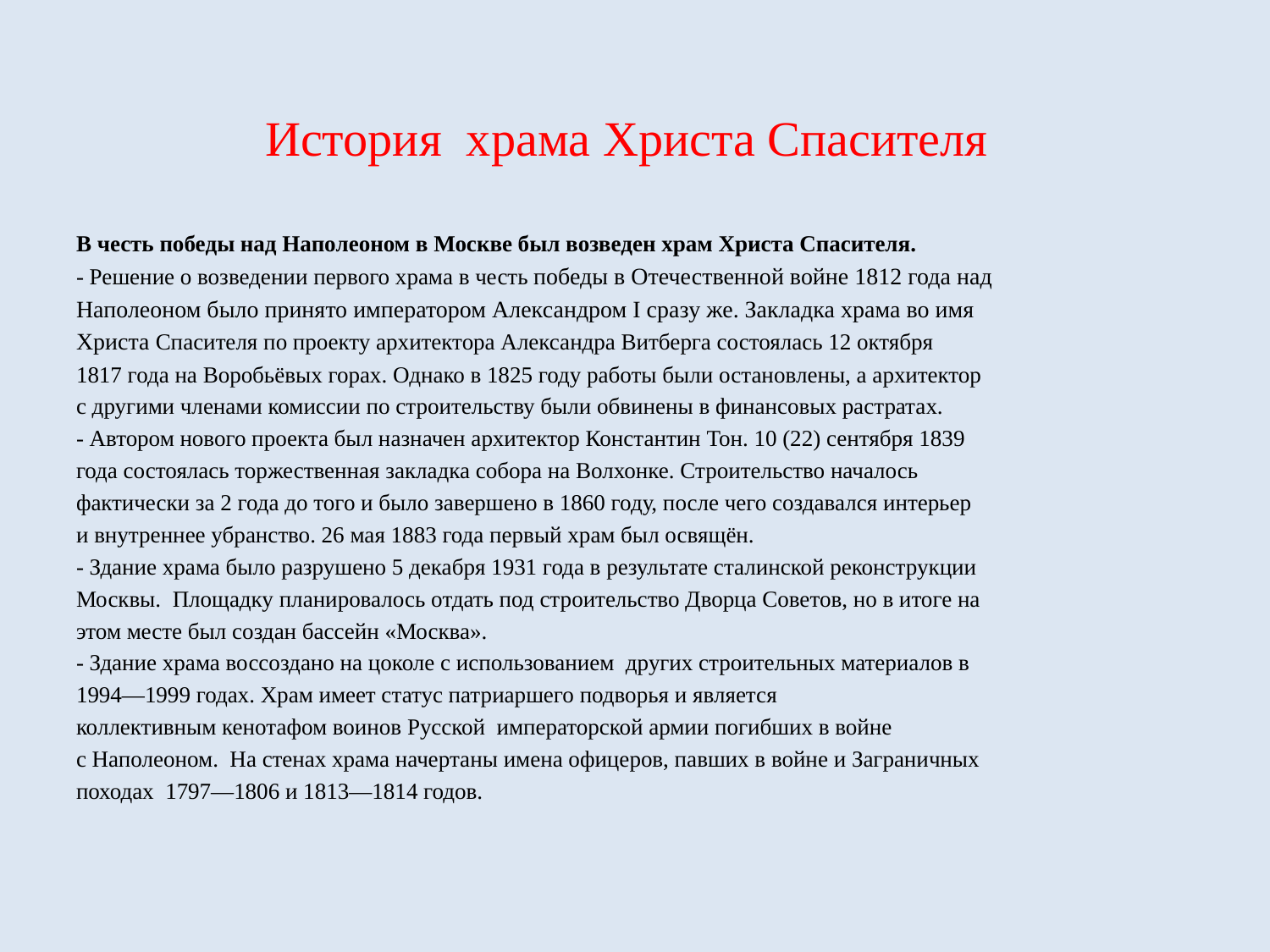

# История  храма Христа Спасителя
В честь победы над Наполеоном в Москве был возведен храм Христа Спасителя.
- Решение о возведении первого храма в честь победы в Отечественной войне 1812 года над
Наполеоном было принято императором Александром I сразу же. Закладка храма во имя
Христа Спасителя по проекту архитектора Александра Витберга состоялась 12 октября
1817 года на Воробьёвых горах. Однако в 1825 году работы были остановлены, а архитектор
с другими членами комиссии по строительству были обвинены в финансовых растратах.
- Автором нового проекта был назначен архитектор Константин Тон. 10 (22) сентября 1839
года состоялась торжественная закладка собора на Волхонке. Строительство началось
фактически за 2 года до того и было завершено в 1860 году, после чего создавался интерьер
и внутреннее убранство. 26 мая 1883 года первый храм был освящён.
- Здание храма было разрушено 5 декабря 1931 года в результате сталинской реконструкции
Москвы.  Площадку планировалось отдать под строительство Дворца Советов, но в итоге на
этом месте был создан бассейн «Москва».
- Здание храма воссоздано на цоколе с использованием  других строительных материалов в
1994—1999 годах. Храм имеет статус патриаршего подворья и является
коллективным кенотафом воинов Русской  императорской армии погибших в войне
с Наполеоном.  На стенах храма начертаны имена офицеров, павших в войне и Заграничных
походах  1797—1806 и 1813—1814 годов.